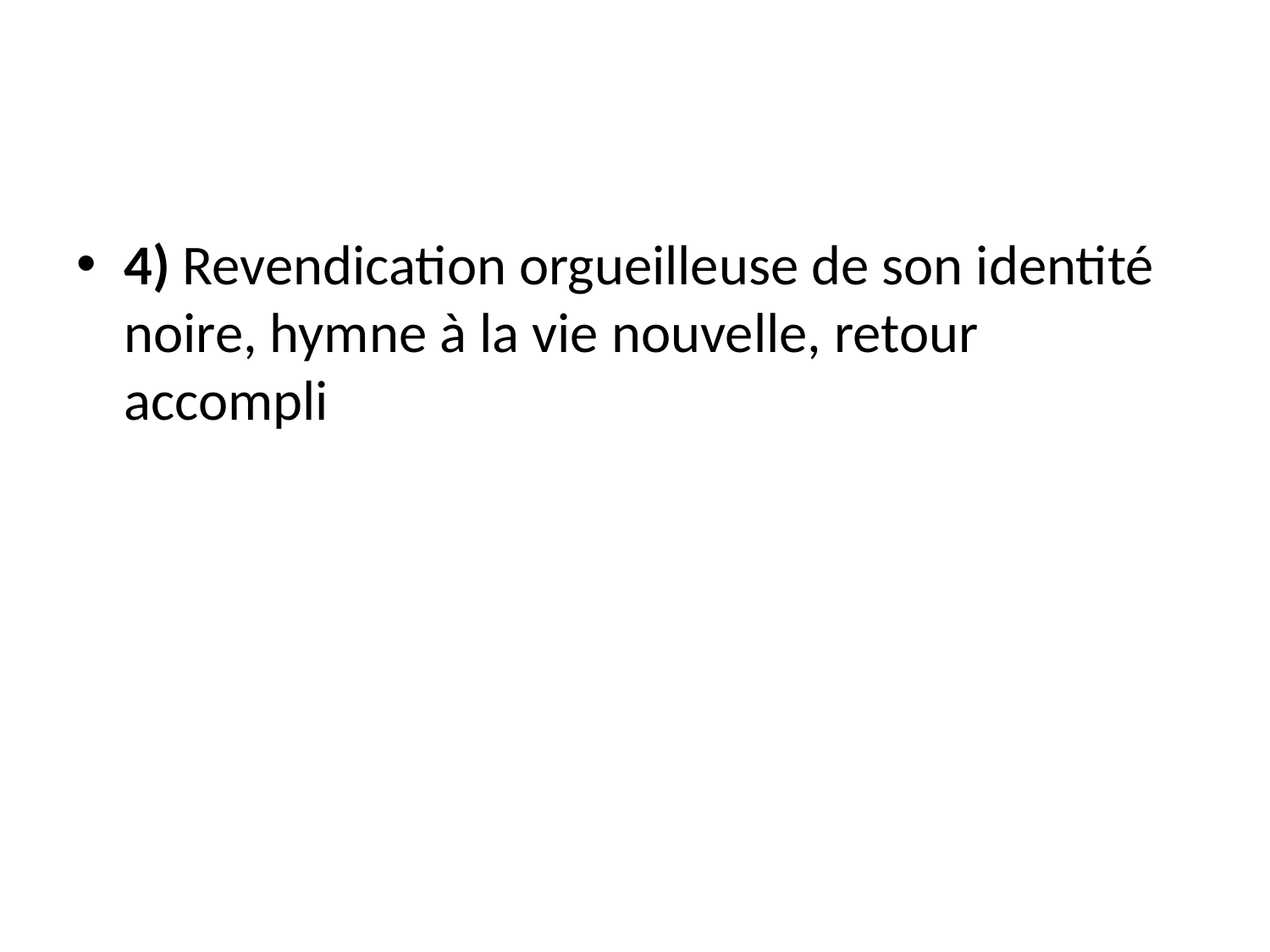

4) Revendication orgueilleuse de son identité noire, hymne à la vie nouvelle, retour accompli